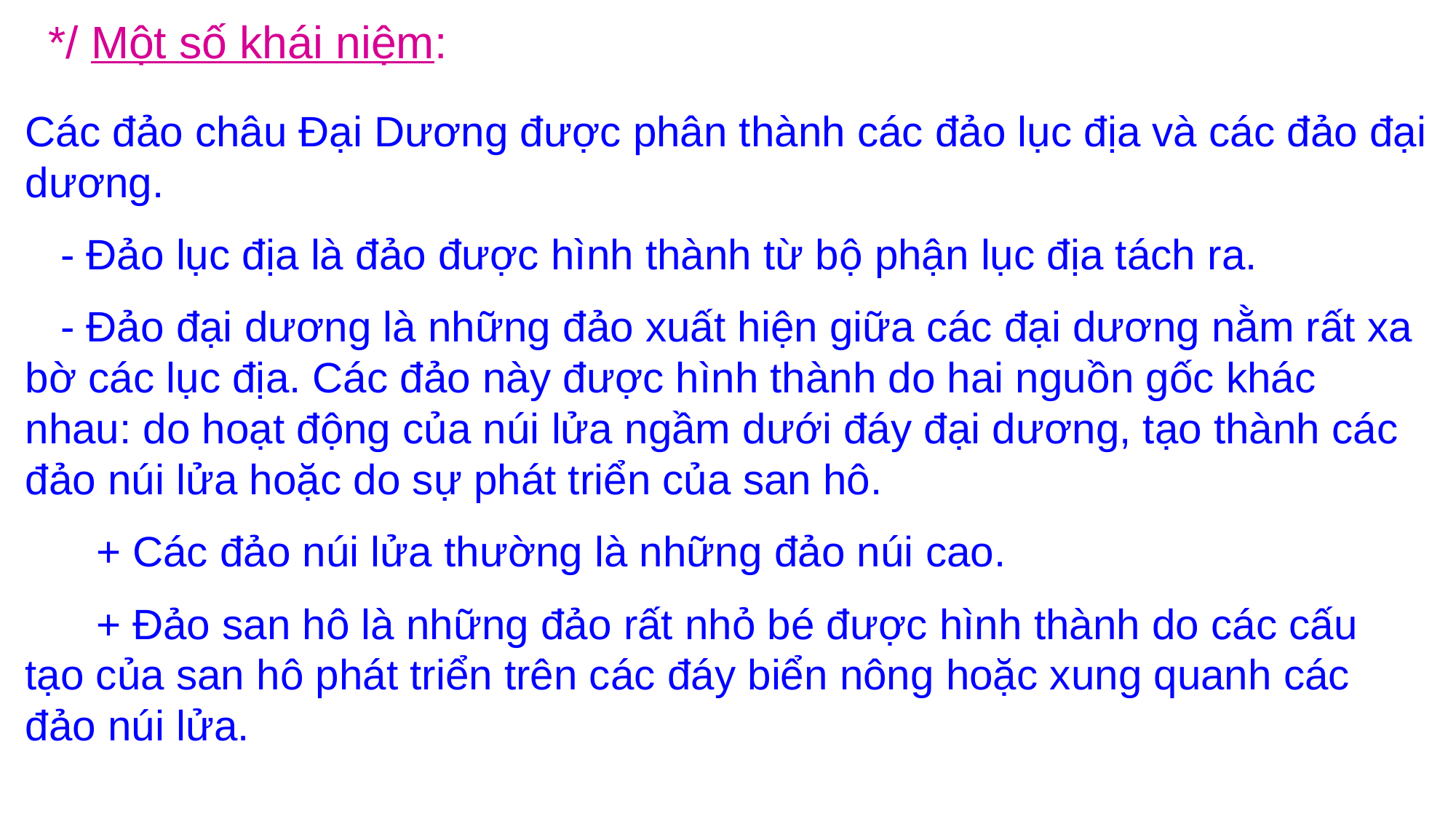

*/ Một số khái niệm:
Các đảo châu Đại Dương được phân thành các đảo lục địa và các đảo đại dương.
   - Đảo lục địa là đảo được hình thành từ bộ phận lục địa tách ra.
   - Đảo đại dương là những đảo xuất hiện giữa các đại dương nằm rất xa bờ các lục địa. Các đảo này được hình thành do hai nguồn gốc khác nhau: do hoạt động của núi lửa ngầm dưới đáy đại dương, tạo thành các đảo núi lửa hoặc do sự phát triển của san hô.
      + Các đảo núi lửa thường là những đảo núi cao.
      + Đảo san hô là những đảo rất nhỏ bé được hình thành do các cấu tạo của san hô phát triển trên các đáy biển nông hoặc xung quanh các đảo núi lửa.